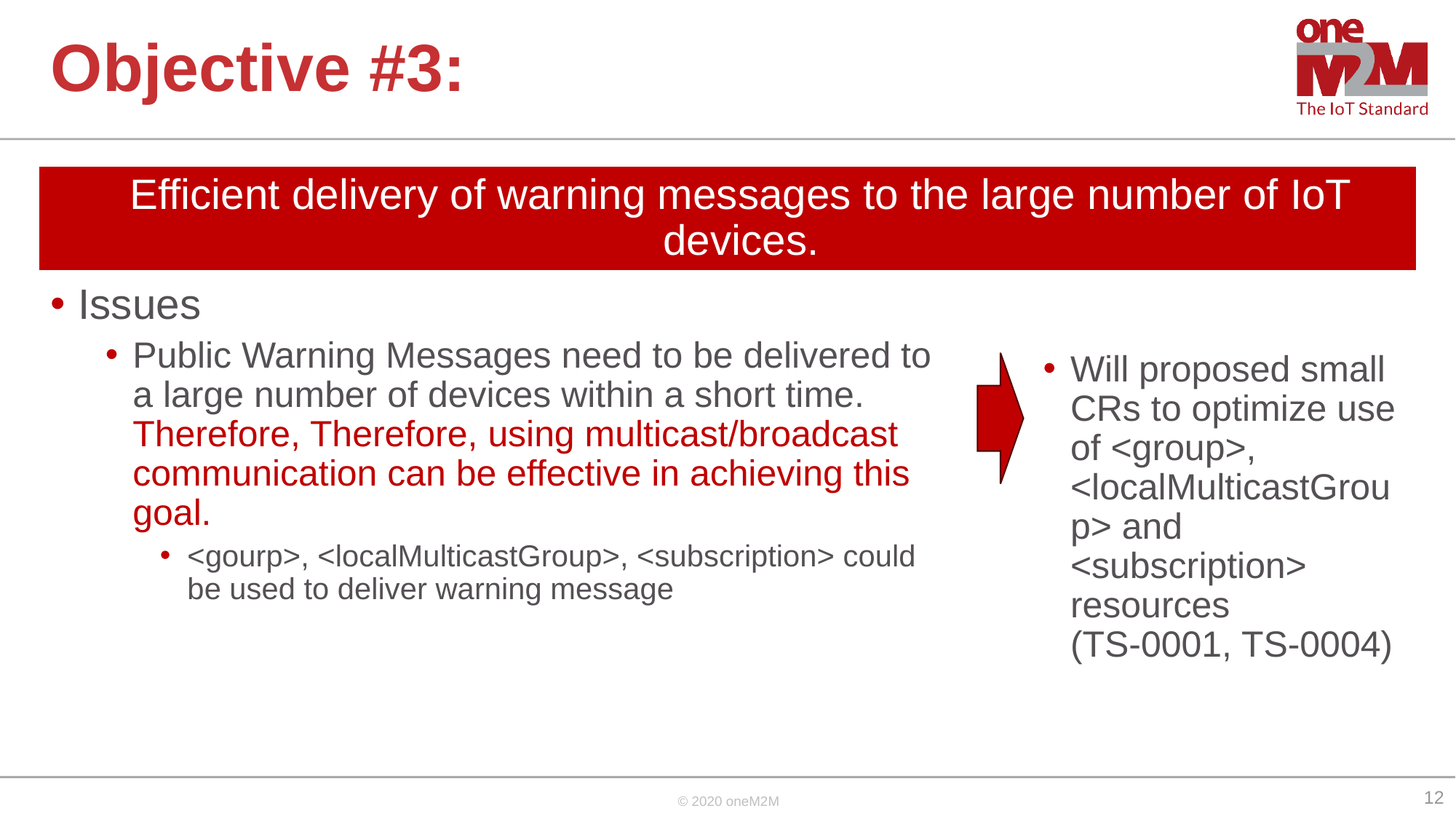

# Objective #3:
Efficient delivery of warning messages to the large number of IoT devices.
Issues
Public Warning Messages need to be delivered to a large number of devices within a short time. Therefore, Therefore, using multicast/broadcast communication can be effective in achieving this goal.
<gourp>, <localMulticastGroup>, <subscription> could be used to deliver warning message

Will proposed small CRs to optimize use of <group>, <localMulticastGroup> and <subscription> resources
(TS-0001, TS-0004)

12